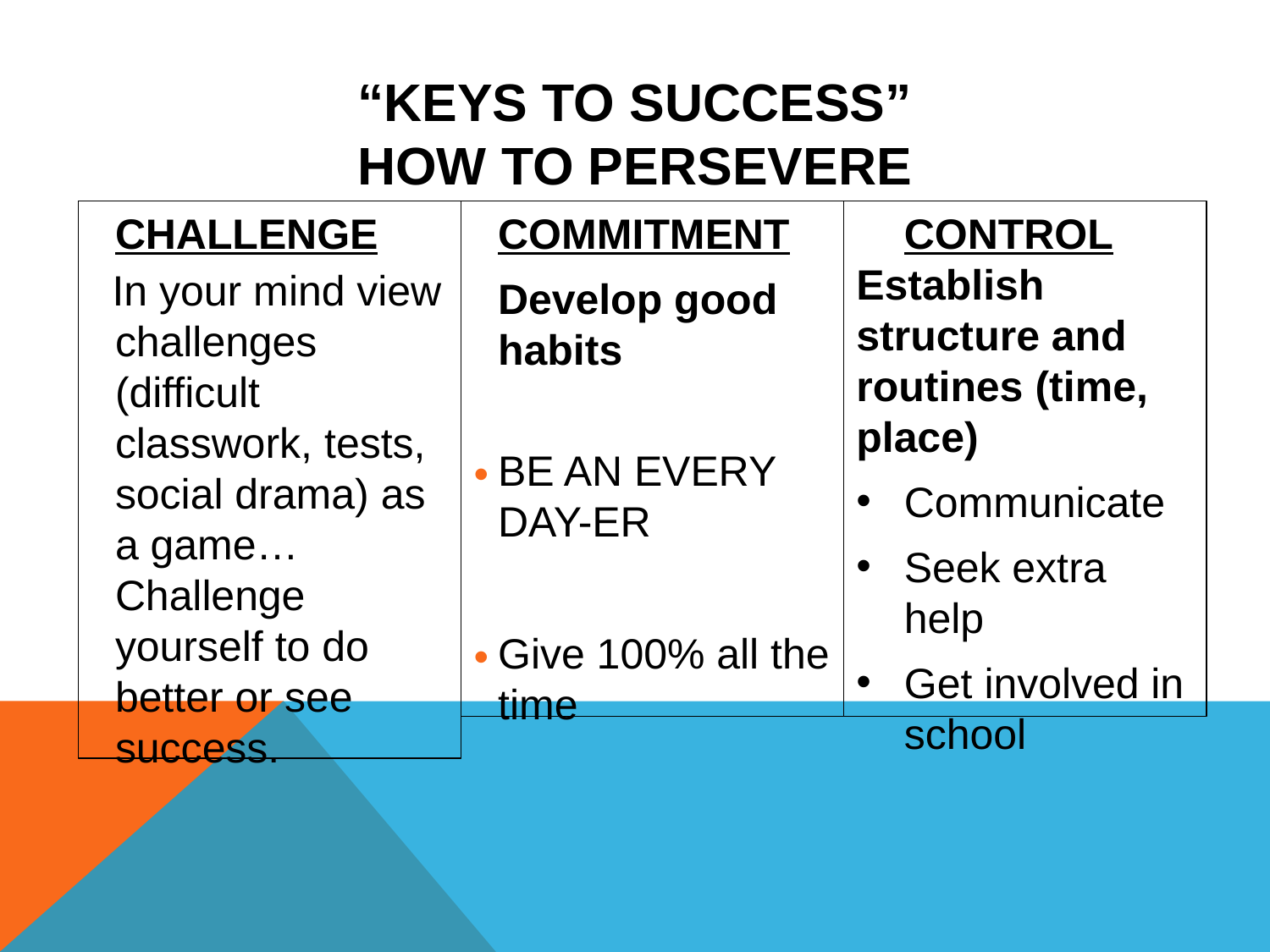

# “KEYS TO SUCCESS” HOW TO PERSEVERE
CHALLENGE
In your mind view challenges  (difficult classwork, tests, social drama) as a game… Challenge yourself to do better or see success.

COMMITMENT
Develop good habits

BE AN EVERY DAY-ER

Give 100% all the time

CONTROL
Establish structure and routines (time, place)
Communicate
Seek extra help
Get involved in school